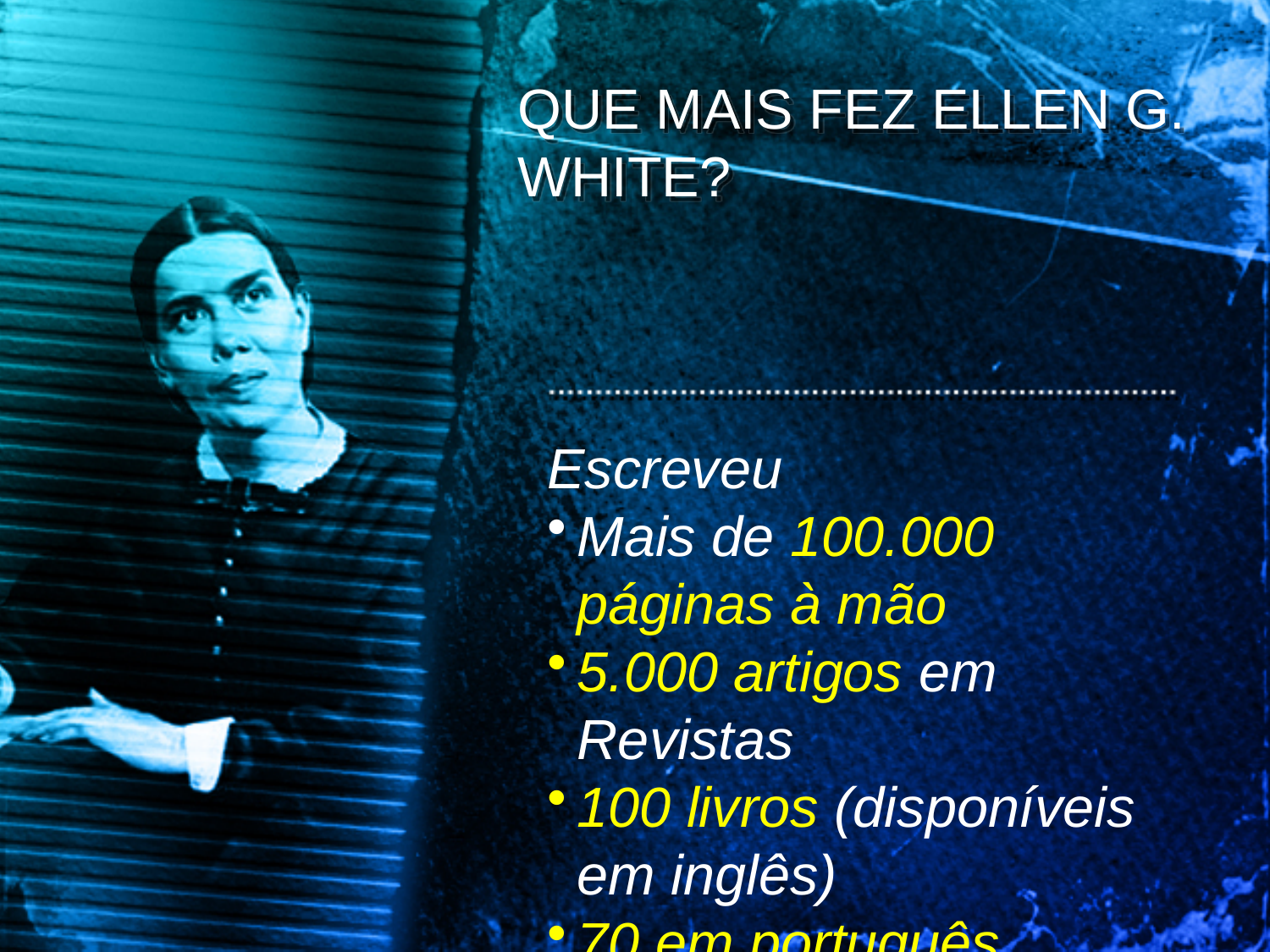

QUE MAIS FEZ ELLEN G. WHITE?
Escreveu
Mais de 100.000 páginas à mão
5.000 artigos em Revistas
100 livros (disponíveis em inglês)
70 em português